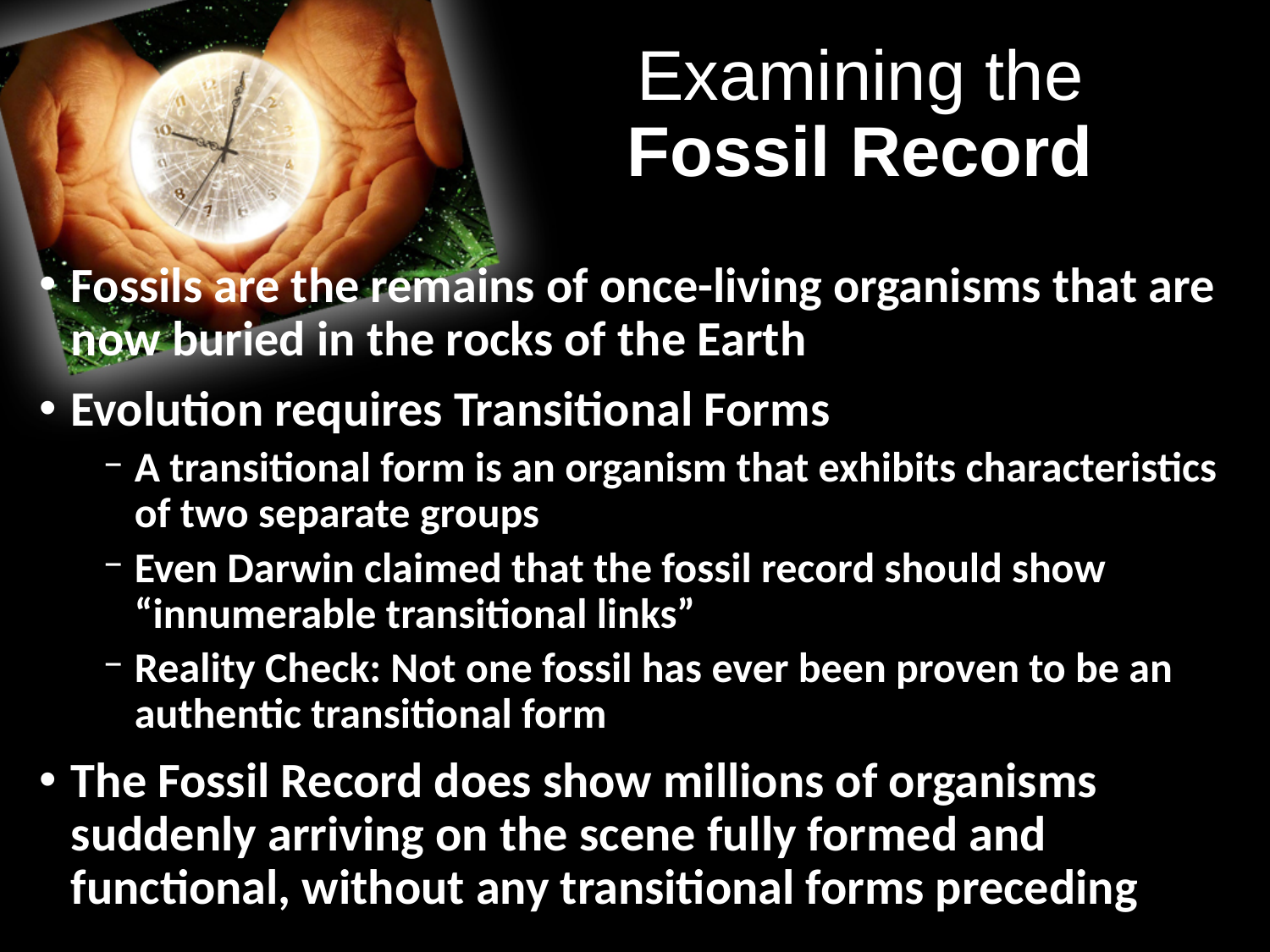

# Examining the Fossil Record
Fossils are the remains of once-living organisms that are now buried in the rocks of the Earth
Evolution requires Transitional Forms
A transitional form is an organism that exhibits characteristics of two separate groups
Even Darwin claimed that the fossil record should show “innumerable transitional links”
Reality Check: Not one fossil has ever been proven to be an authentic transitional form
The Fossil Record does show millions of organisms suddenly arriving on the scene fully formed and functional, without any transitional forms preceding